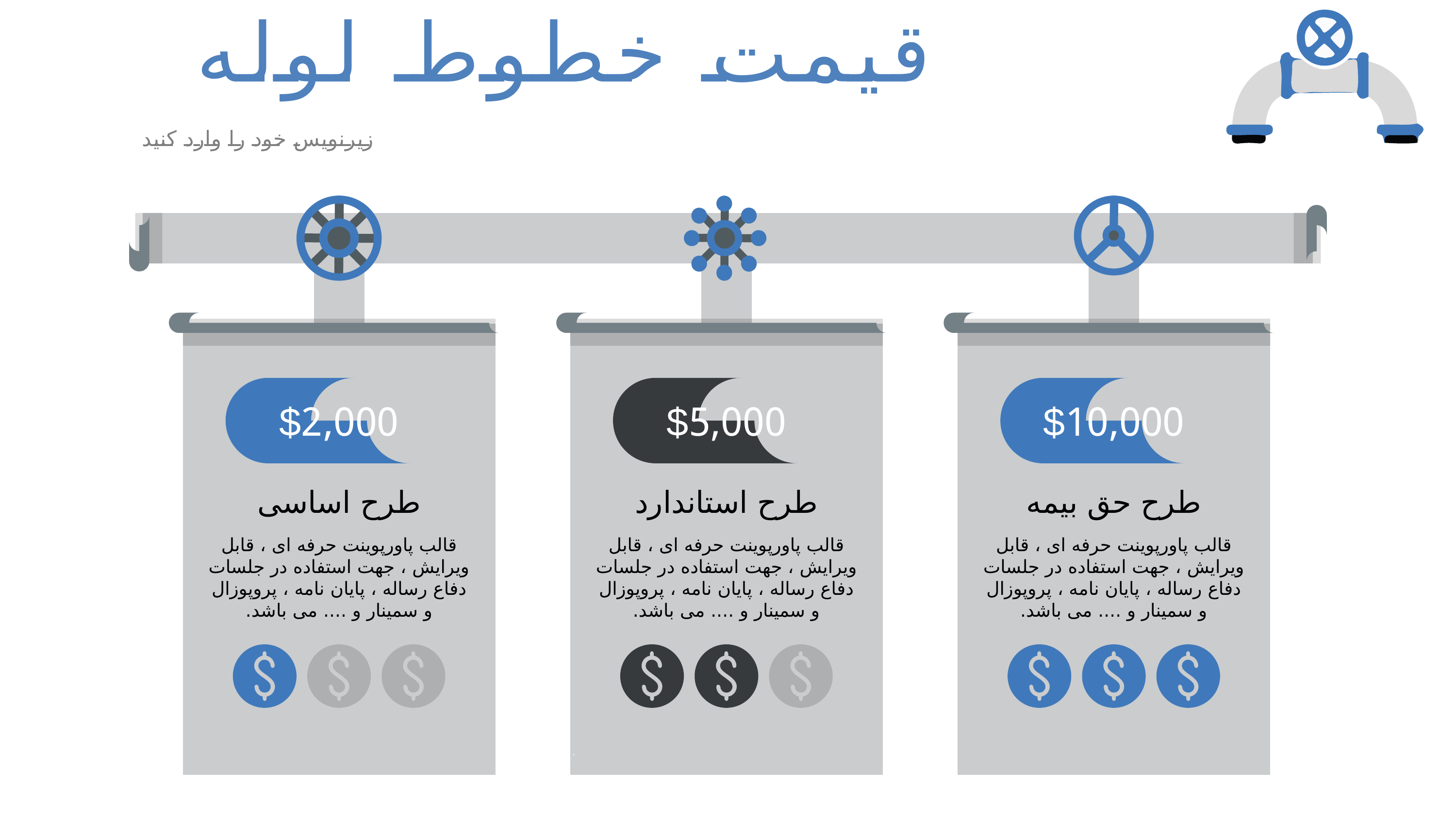

قیمت خطوط لوله

زیرنویس خود را وارد کنید

$2,000

$5,000

$10,000
طرح اساسی
طرح استاندارد
طرح حق بیمه
قالب پاورپوينت حرفه ای ، قابل ویرایش ، جهت استفاده در جلسات دفاع رساله ، پایان نامه ، پروپوزال و سمینار و .... می باشد.
قالب پاورپوينت حرفه ای ، قابل ویرایش ، جهت استفاده در جلسات دفاع رساله ، پایان نامه ، پروپوزال و سمینار و .... می باشد.
قالب پاورپوينت حرفه ای ، قابل ویرایش ، جهت استفاده در جلسات دفاع رساله ، پایان نامه ، پروپوزال و سمینار و .... می باشد.